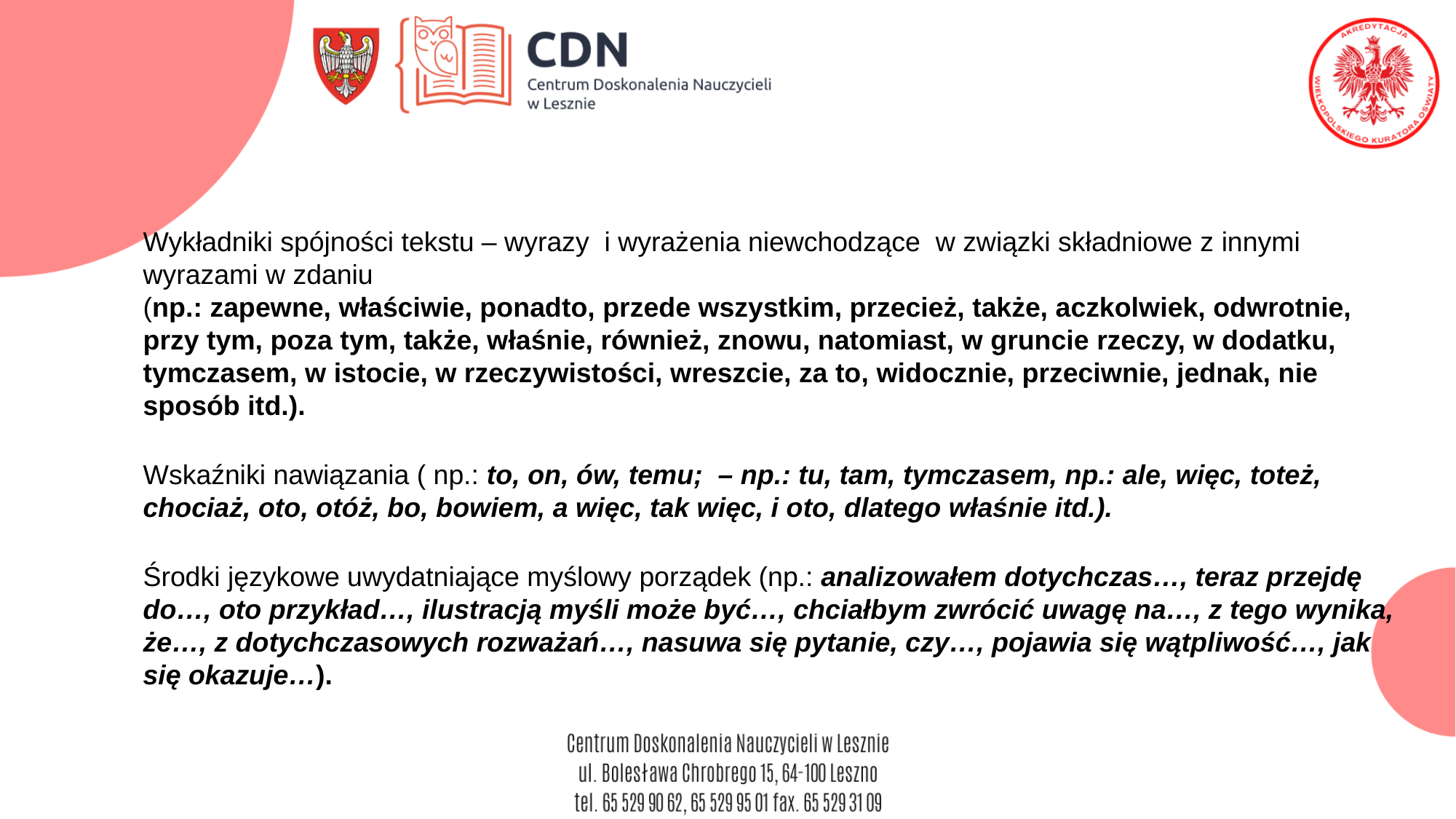

Wykładniki spójności tekstu – wyrazy  i wyrażenia niewchodzące  w związki składniowe z innymi wyrazami w zdaniu
(np.: zapewne, właściwie, ponadto, przede wszystkim, przecież, także, aczkolwiek, odwrotnie, przy tym, poza tym, także, właśnie, również, znowu, natomiast, w gruncie rzeczy, w dodatku, tymczasem, w istocie, w rzeczywistości, wreszcie, za to, widocznie, przeciwnie, jednak, nie sposób itd.).

Wskaźniki nawiązania ( np.: to, on, ów, temu;  – np.: tu, tam, tymczasem, np.: ale, więc, toteż, chociaż, oto, otóż, bo, bowiem, a więc, tak więc, i oto, dlatego właśnie itd.).

Środki językowe uwydatniające myślowy porządek (np.: analizowałem dotychczas…, teraz przejdę do…, oto przykład…, ilustracją myśli może być…, chciałbym zwrócić uwagę na…, z tego wynika, że…, z dotychczasowych rozważań…, nasuwa się pytanie, czy…, pojawia się wątpliwość…, jak się okazuje…).